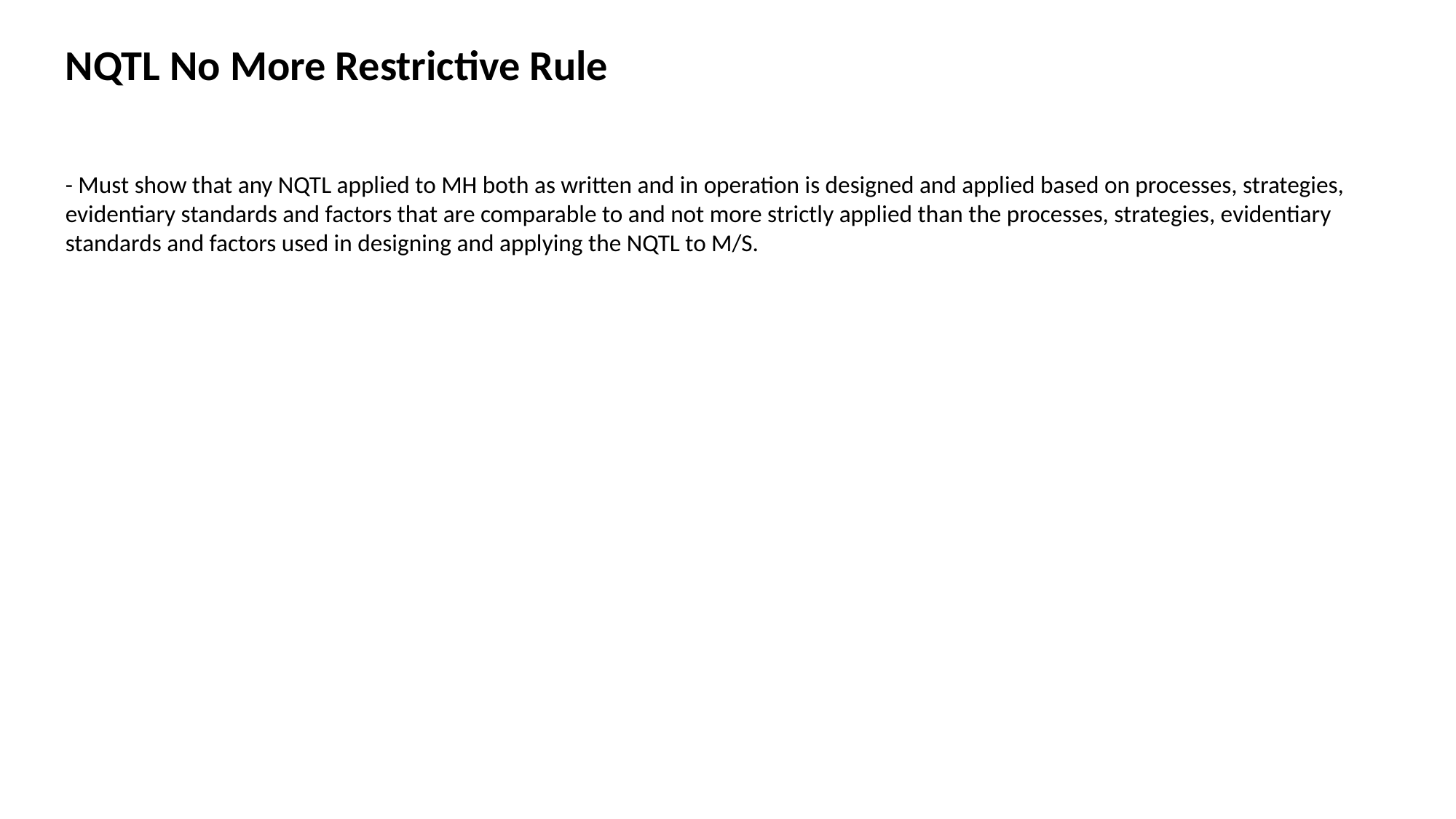

NQTL No More Restrictive Rule
- Must show that any NQTL applied to MH both as written and in operation is designed and applied based on processes, strategies, evidentiary standards and factors that are comparable to and not more strictly applied than the processes, strategies, evidentiary standards and factors used in designing and applying the NQTL to M/S.